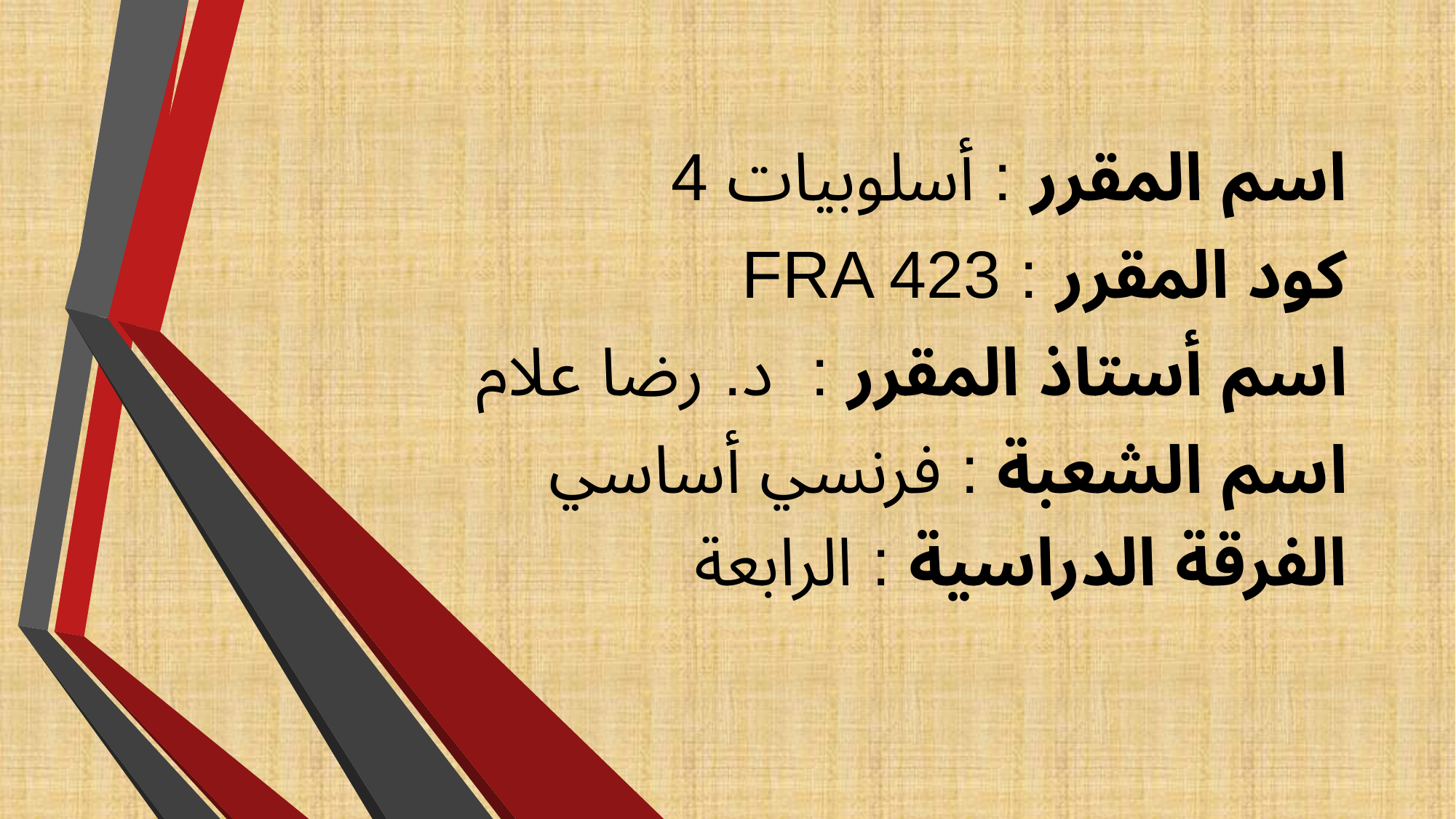

اسم المقرر : أسلوبيات 4
كود المقرر : FRA 423
اسم أستاذ المقرر :  د. رضا علام
اسم الشعبة : فرنسي أساسي
الفرقة الدراسية : الرابعة